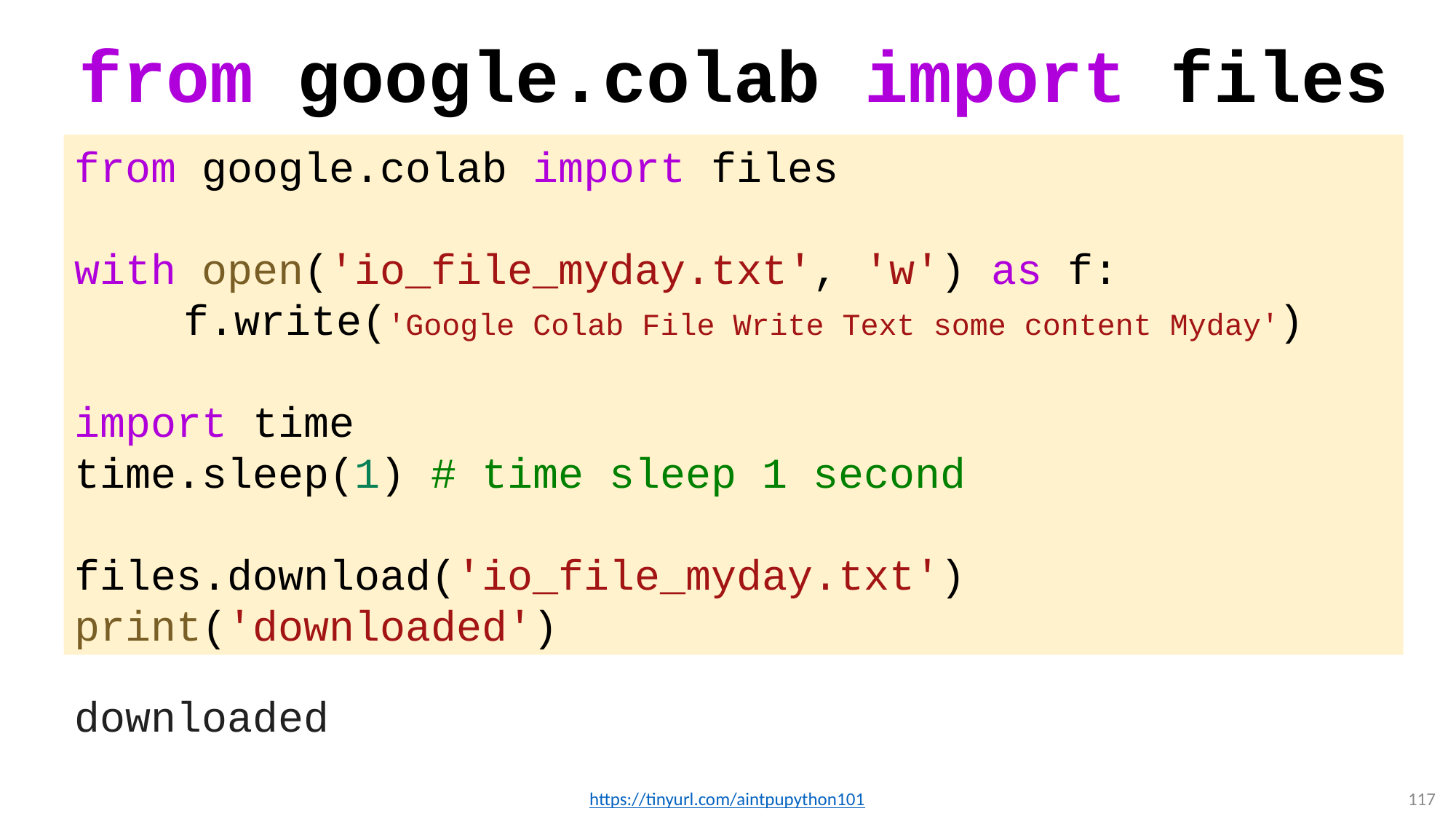

# from google.colab import files
from google.colab import files
with open('io_file_myday.txt', 'w') as f:
	f.write('Google Colab File Write Text some content Myday')
import time
time.sleep(1) # time sleep 1 second
files.download('io_file_myday.txt')
print('downloaded')
downloaded
https://tinyurl.com/aintpupython101
117